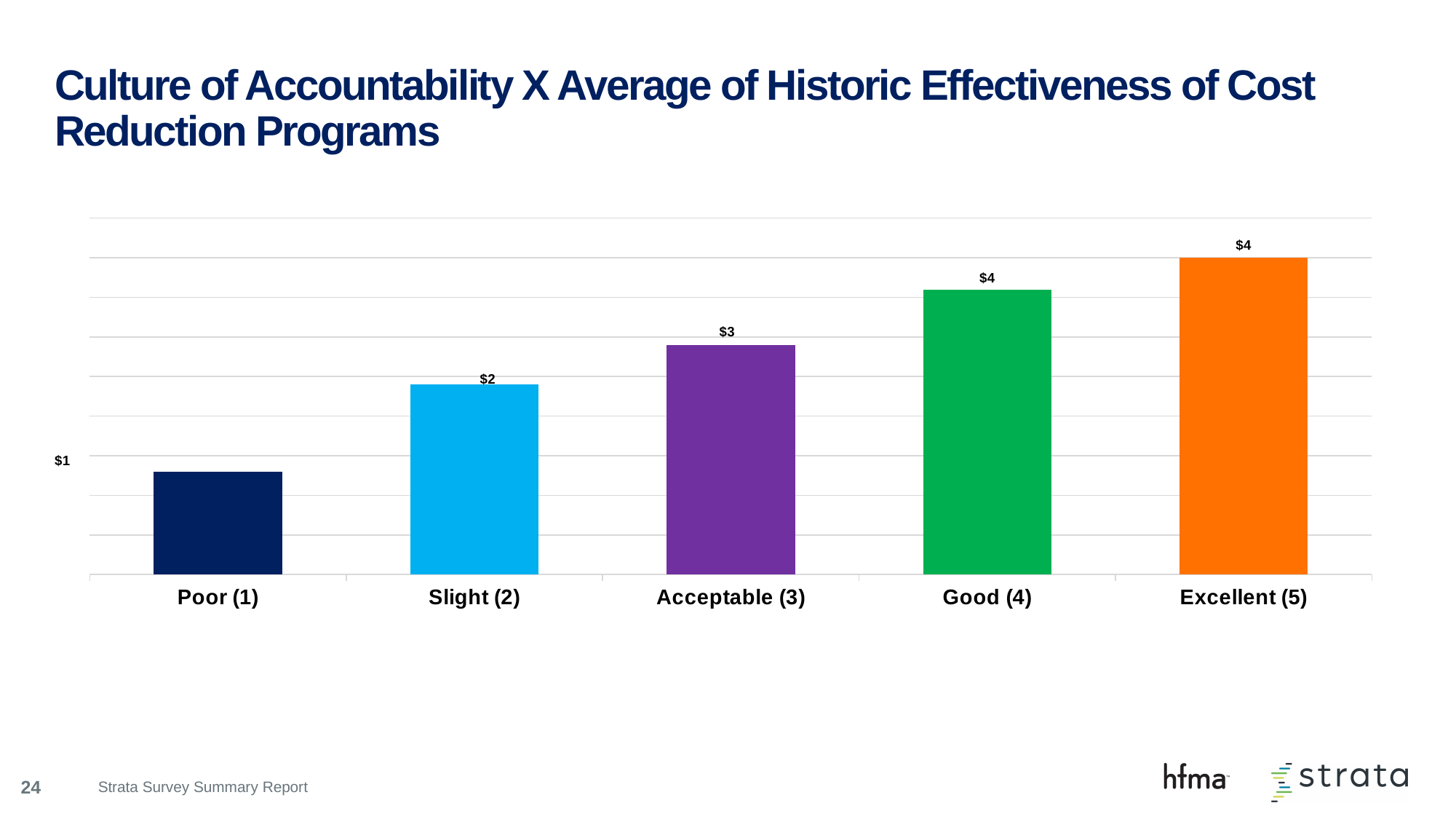

# Culture of Accountability X Average of Historic Effectiveness of Cost Reduction Programs

### Chart

| Category | No |
|---|---|
| Poor (1) | 1.3 |
| Slight (2) | 2.4 |
| Acceptable (3) | 2.9 |
| Good (4) | 3.6 |
| Excellent (5) | 4.0 |